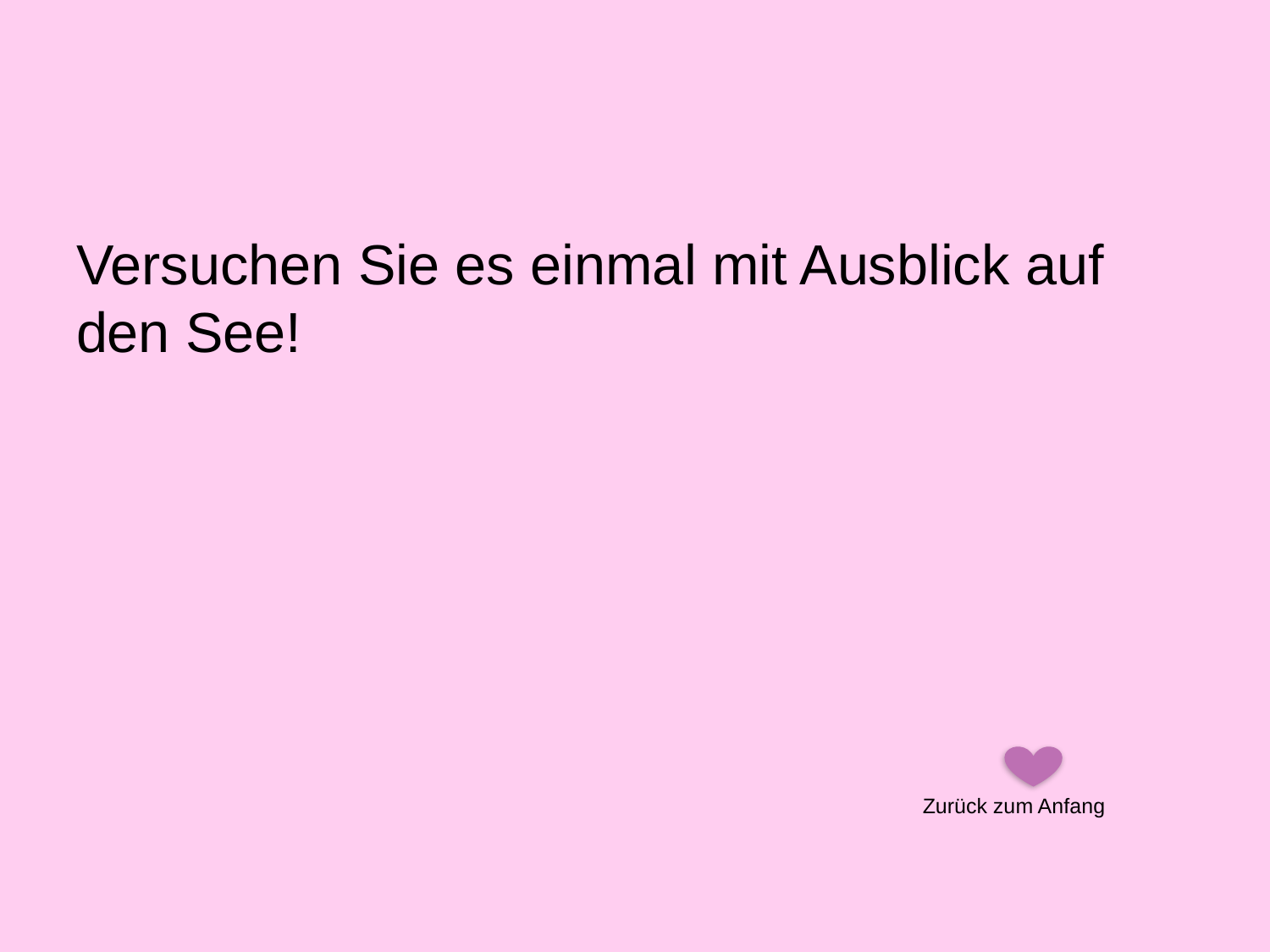

#
Versuchen Sie es einmal mit Ausblick auf den See!